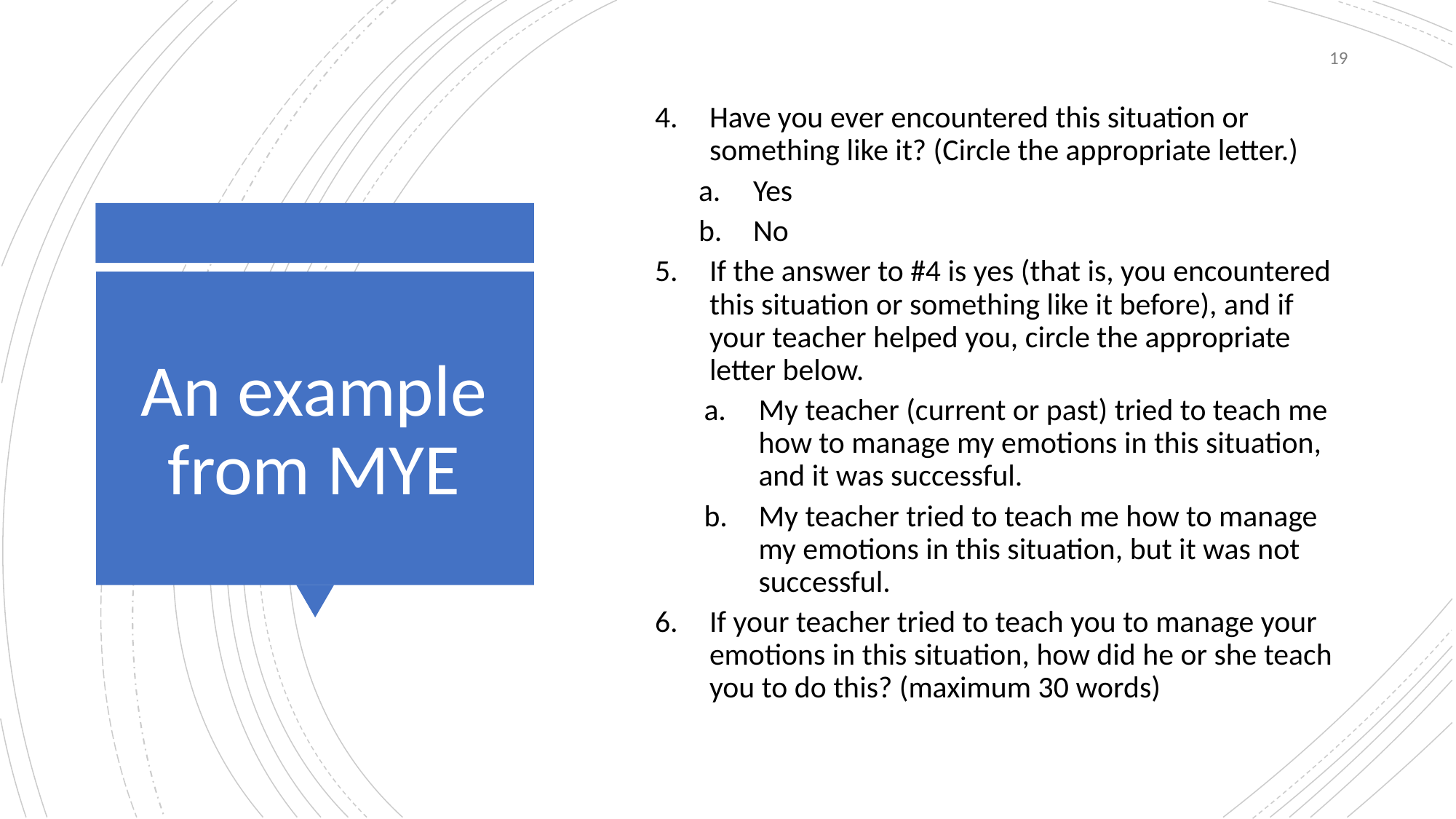

19
Have you ever encountered this situation or something like it? (Circle the appropriate letter.)
Yes
No
If the answer to #4 is yes (that is, you encountered this situation or something like it before), and if your teacher helped you, circle the appropriate letter below.
My teacher (current or past) tried to teach me how to manage my emotions in this situation, and it was successful.
My teacher tried to teach me how to manage my emotions in this situation, but it was not successful.
If your teacher tried to teach you to manage your emotions in this situation, how did he or she teach you to do this? (maximum 30 words)

# An example from MYE